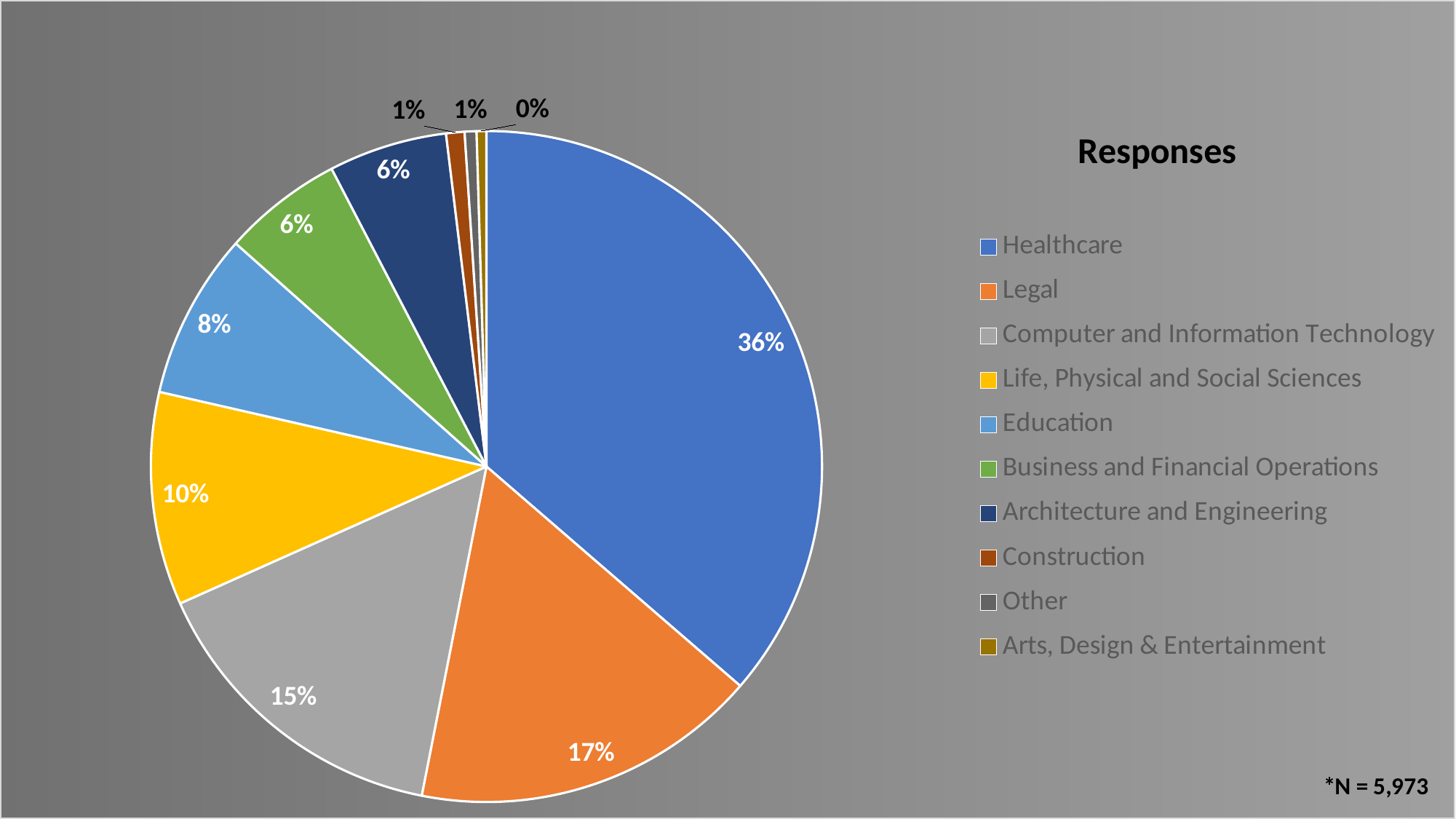

### Chart: Responses

| Category | Count | Percentage Distribution |
|---|---|---|
| Healthcare | 2171.0 | 0.3634689435794408 |
| Legal | 1000.0 | 0.16742005692281936 |
| Computer and Information Technology | 909.0 | 0.15218483174284278 |
| Life, Physical and Social Sciences | 613.0 | 0.10262849489368826 |
| Education | 478.0 | 0.08002678720910765 |
| Business and Financial Operations | 346.0 | 0.057927339695295496 |
| Architecture and Engineering | 341.0 | 0.0570902394106814 |
| Construction | 53.0 | 0.008873263016909426 |
| Other | 34.0 | 0.005692281935375858 |
| Arts, Design & Entertainment | 28.0 | 0.004687761593838942 |